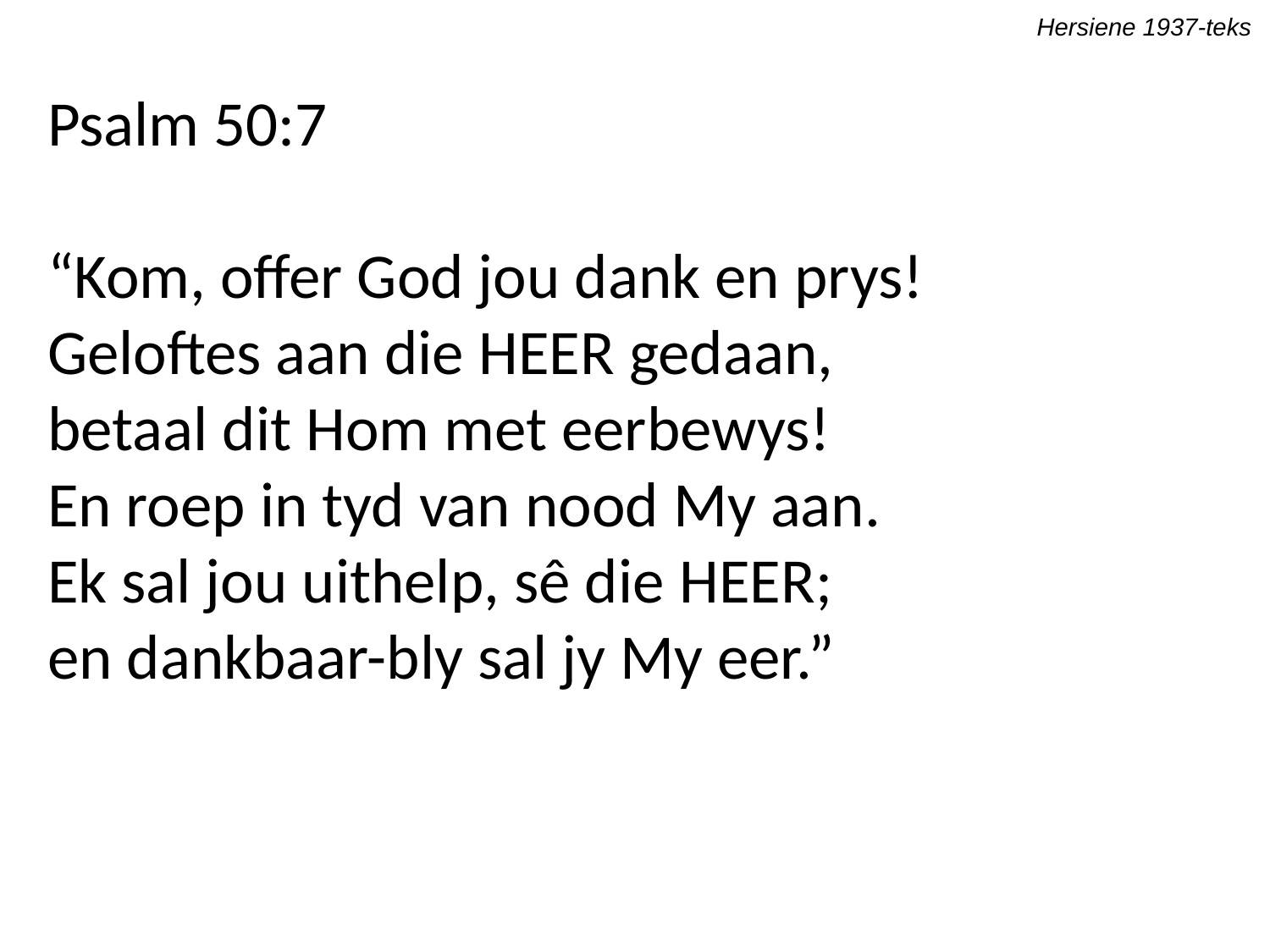

Hersiene 1937-teks
Psalm 50:7

“Kom, offer God jou dank en prys!
Geloftes aan die Heer gedaan,
betaal dit Hom met eerbewys!
En roep in tyd van nood My aan.
Ek sal jou uithelp, sê die Heer;
en dankbaar-bly sal jy My eer.”